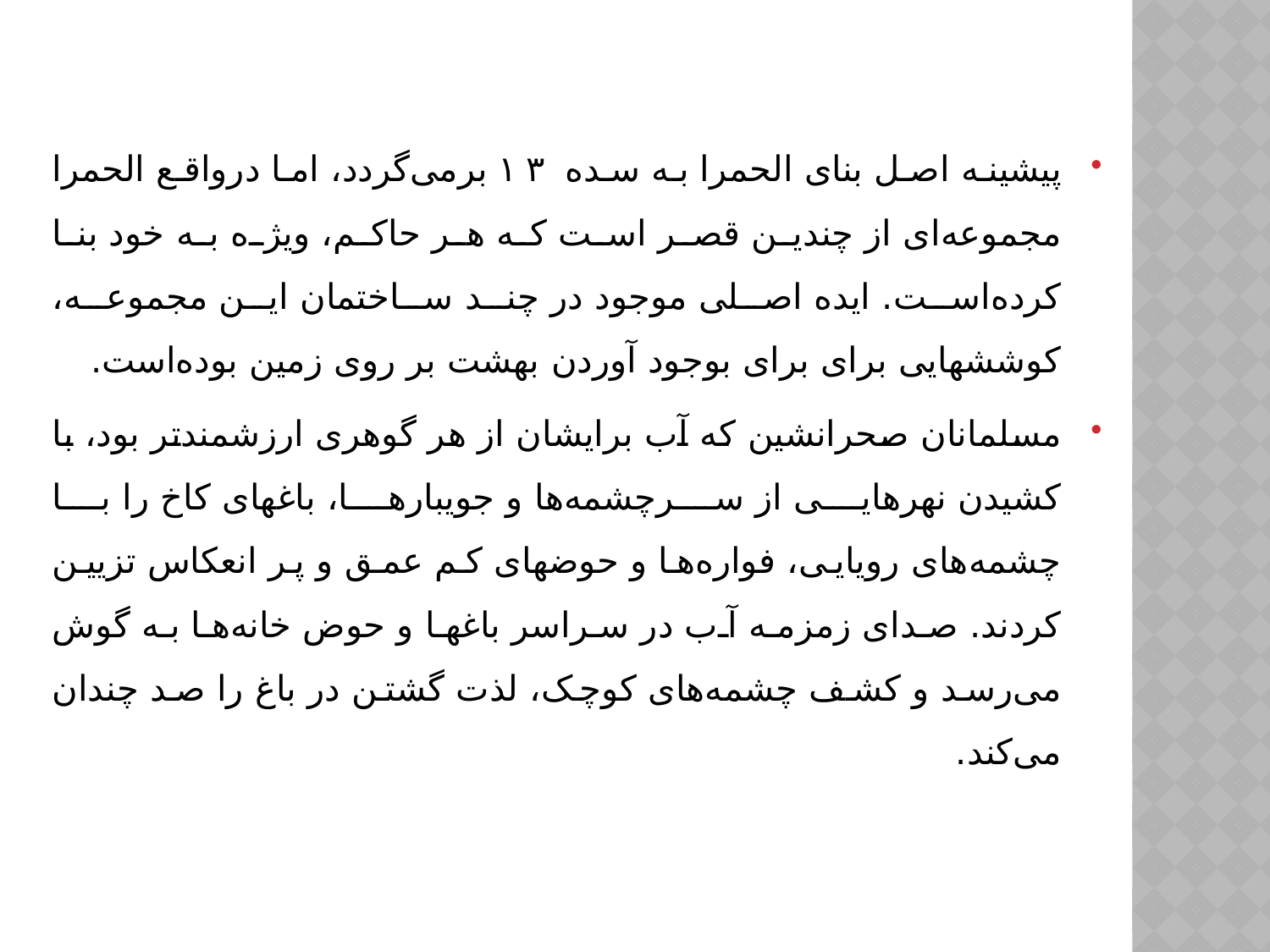

پیشینه اصل بنای الحمرا به سده ۱۳ برمی‌گردد، اما درواقع الحمرا مجموعه‌ای از چندین قصر است که هر حاکم، ویژه به خود بنا کرده‌است. ایده اصلی موجود در چند ساختمان این مجموعه، کوششهایی برای برای بوجود آوردن بهشت بر روی زمین بوده‌است.
مسلمانان صحرانشین که آب برایشان از هر گوهری ارزشمندتر بود، با کشیدن نهرهایی از سرچشمه‌ها و جویبارها، باغهای کاخ را با چشمه‌های رویایی، فواره‌ها و حوضهای کم عمق و پر انعکاس تزیین کردند. صدای زمزمه آب در سراسر باغها و حوض خانه‌ها به گوش می‌رسد و کشف چشمه‌های کوچک، لذت گشتن در باغ را صد چندان می‌کند.